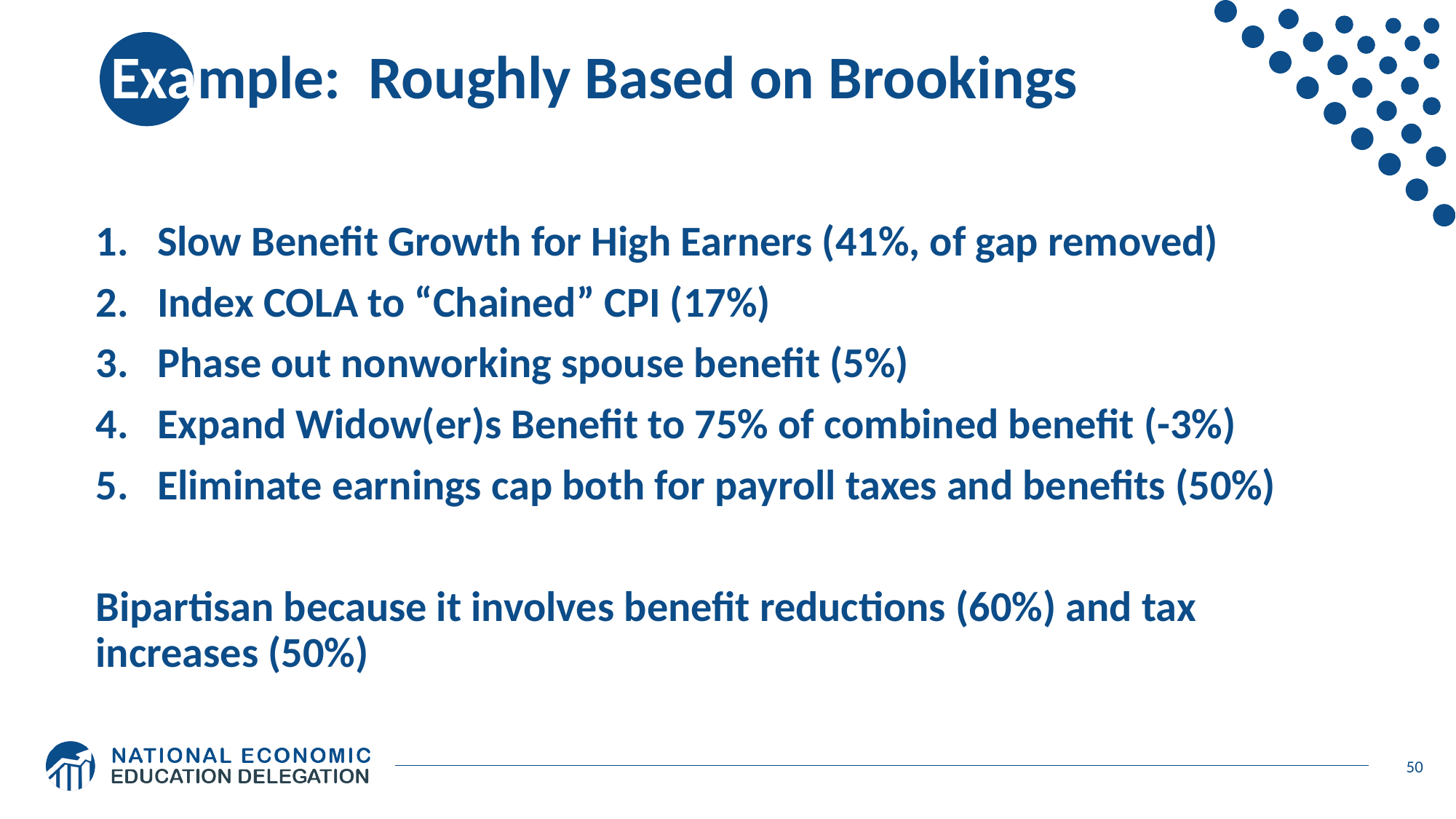

# Example:  Roughly Based on Brookings
Slow Benefit Growth for High Earners (41%, of gap removed)
Index COLA to “Chained” CPI (17%)
Phase out nonworking spouse benefit (5%)
Expand Widow(er)s Benefit to 75% of combined benefit (-3%)
Eliminate earnings cap both for payroll taxes and benefits (50%)

Bipartisan because it involves benefit reductions (60%) and tax increases (50%)

50